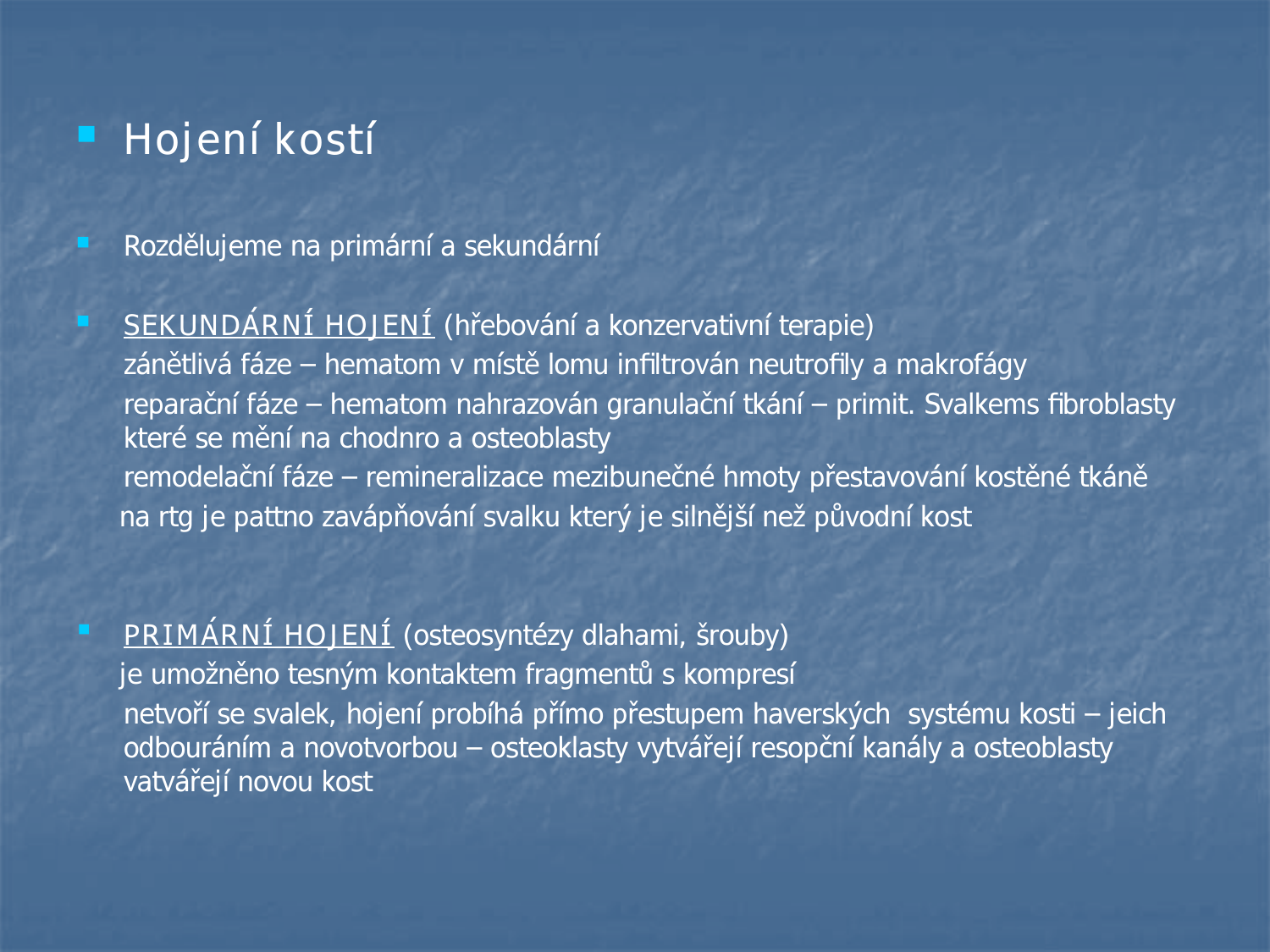

#
Hojení kostí

Rozdělujeme na primární a sekundární

SEKUNDÁRNÍ HOJENÍ (hřebování a konzervativní terapie)
 	zánětlivá fáze – hematom v místě lomu infiltrován neutrofily a makrofágy
	reparační fáze – hematom nahrazován granulační tkání – primit. Svalkems fibroblasty které se mění na chodnro a osteoblasty
	remodelační fáze – remineralizace mezibunečné hmoty přestavování kostěné tkáně
     na rtg je pattno zavápňování svalku který je silnější než původní kost

PRIMÁRNÍ HOJENÍ (osteosyntézy dlahami, šrouby)
     je umožněno tesným kontaktem fragmentů s kompresí
	netvoří se svalek, hojení probíhá přímo přestupem haverských  systému kosti – jeich odbouráním a novotvorbou – osteoklasty vytvářejí resopční kanály a osteoblasty vatvářejí novou kost